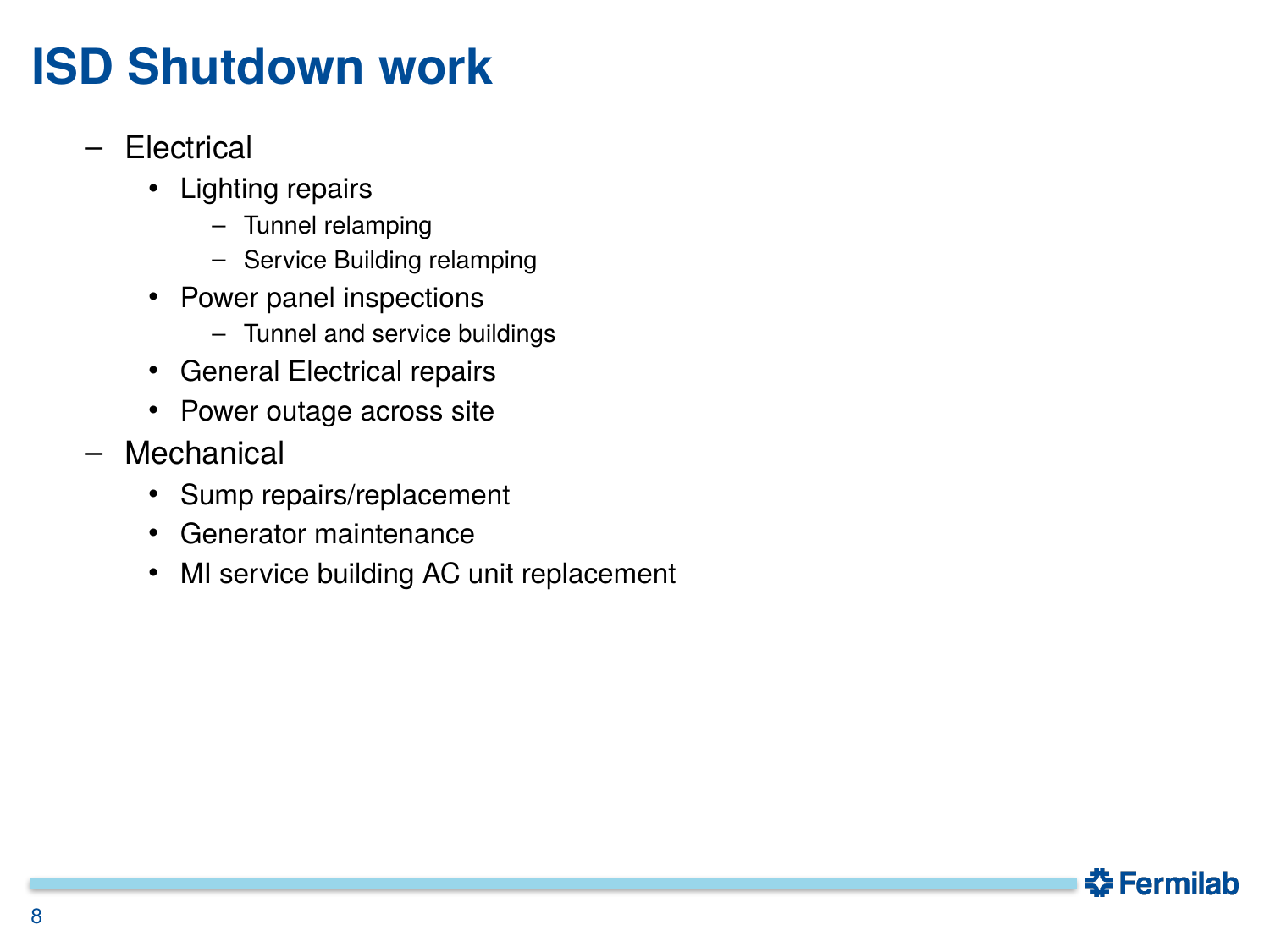

# ISD Shutdown work

Electrical
Lighting repairs
Tunnel relamping
Service Building relamping
Power panel inspections
Tunnel and service buildings
General Electrical repairs
Power outage across site
Mechanical
Sump repairs/replacement
Generator maintenance
MI service building AC unit replacement
8